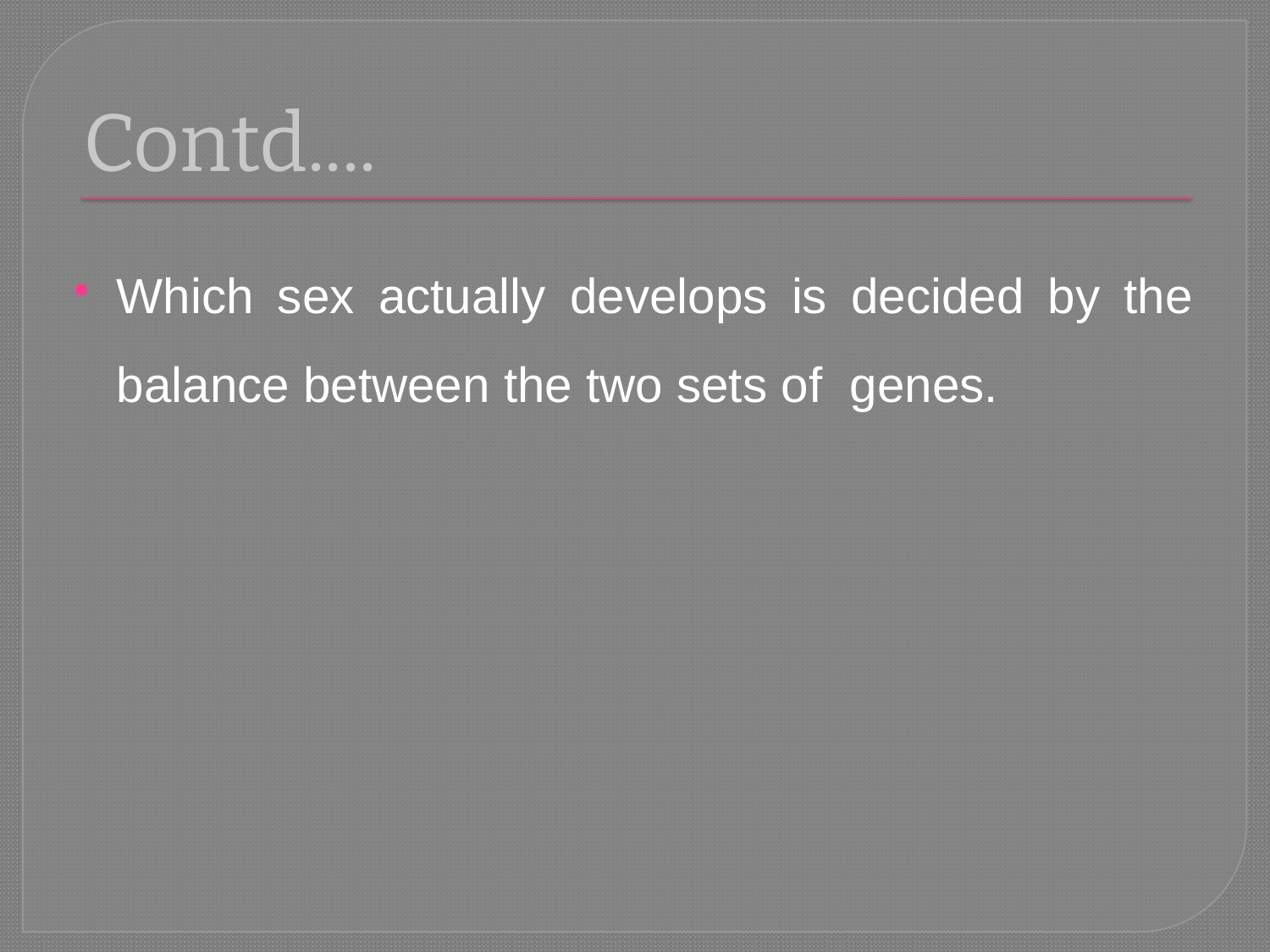

# Contd....
Which sex actually develops is decided by the balance between the two sets of  genes.